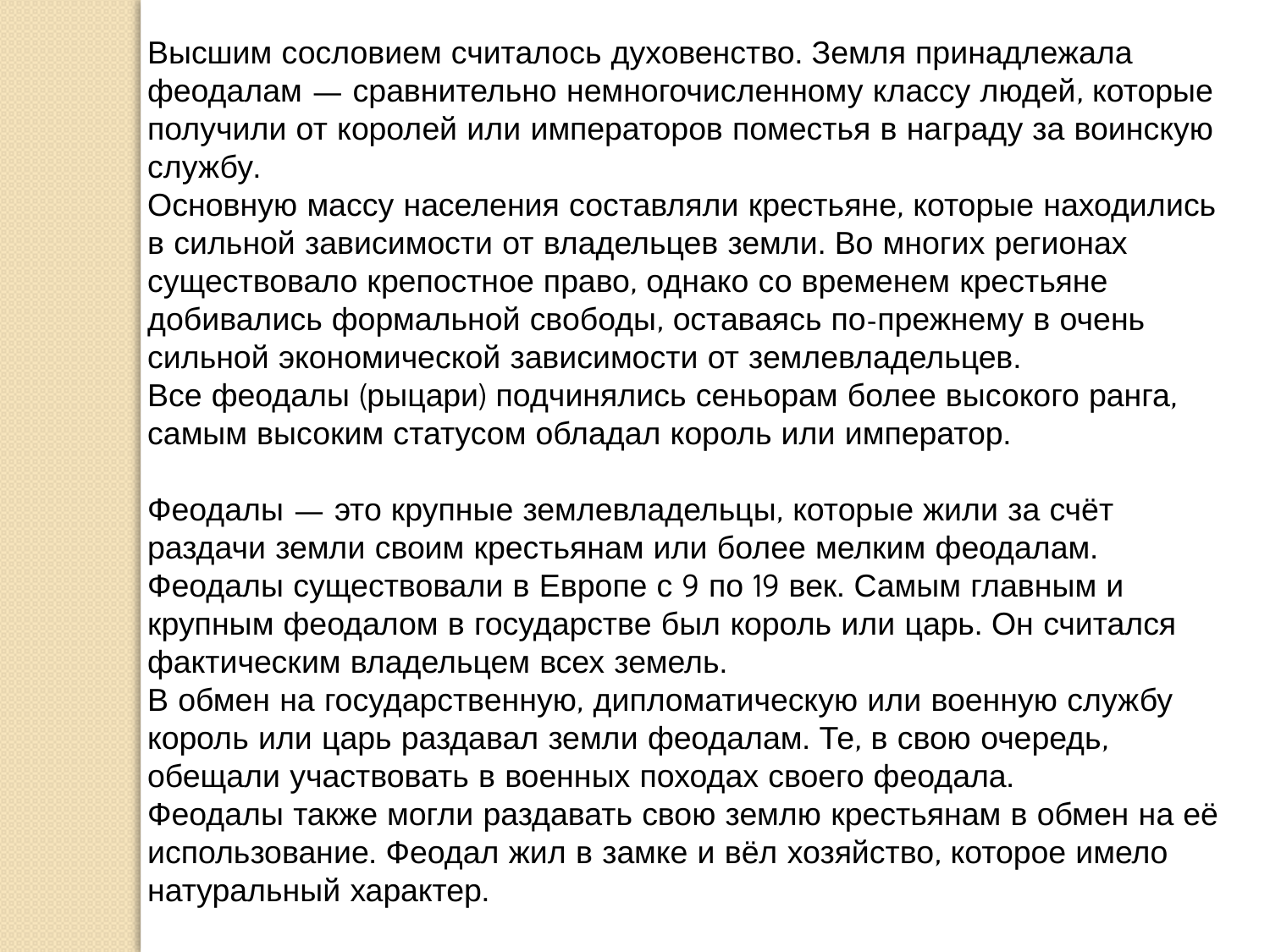

Высшим сословием считалось духовенство. Земля принадлежала феодалам — сравнительно немногочисленному классу людей, которые получили от королей или императоров поместья в награду за воинскую службу.
Основную массу населения составляли крестьяне, которые находились в сильной зависимости от владельцев земли. Во многих регионах существовало крепостное право, однако со временем крестьяне добивались формальной свободы, оставаясь по-прежнему в очень сильной экономической зависимости от землевладельцев.
Все феодалы (рыцари) подчинялись сеньорам более высокого ранга, самым высоким статусом обладал король или император.

Феодалы — это крупные землевладельцы, которые жили за счёт раздачи земли своим крестьянам или более мелким феодалам.
Феодалы существовали в Европе с 9 по 19 век. Самым главным и крупным феодалом в государстве был король или царь. Он считался фактическим владельцем всех земель.
В обмен на государственную, дипломатическую или военную службу король или царь раздавал земли феодалам. Те, в свою очередь, обещали участвовать в военных походах своего феодала.
Феодалы также могли раздавать свою землю крестьянам в обмен на её использование. Феодал жил в замке и вёл хозяйство, которое имело натуральный характер.